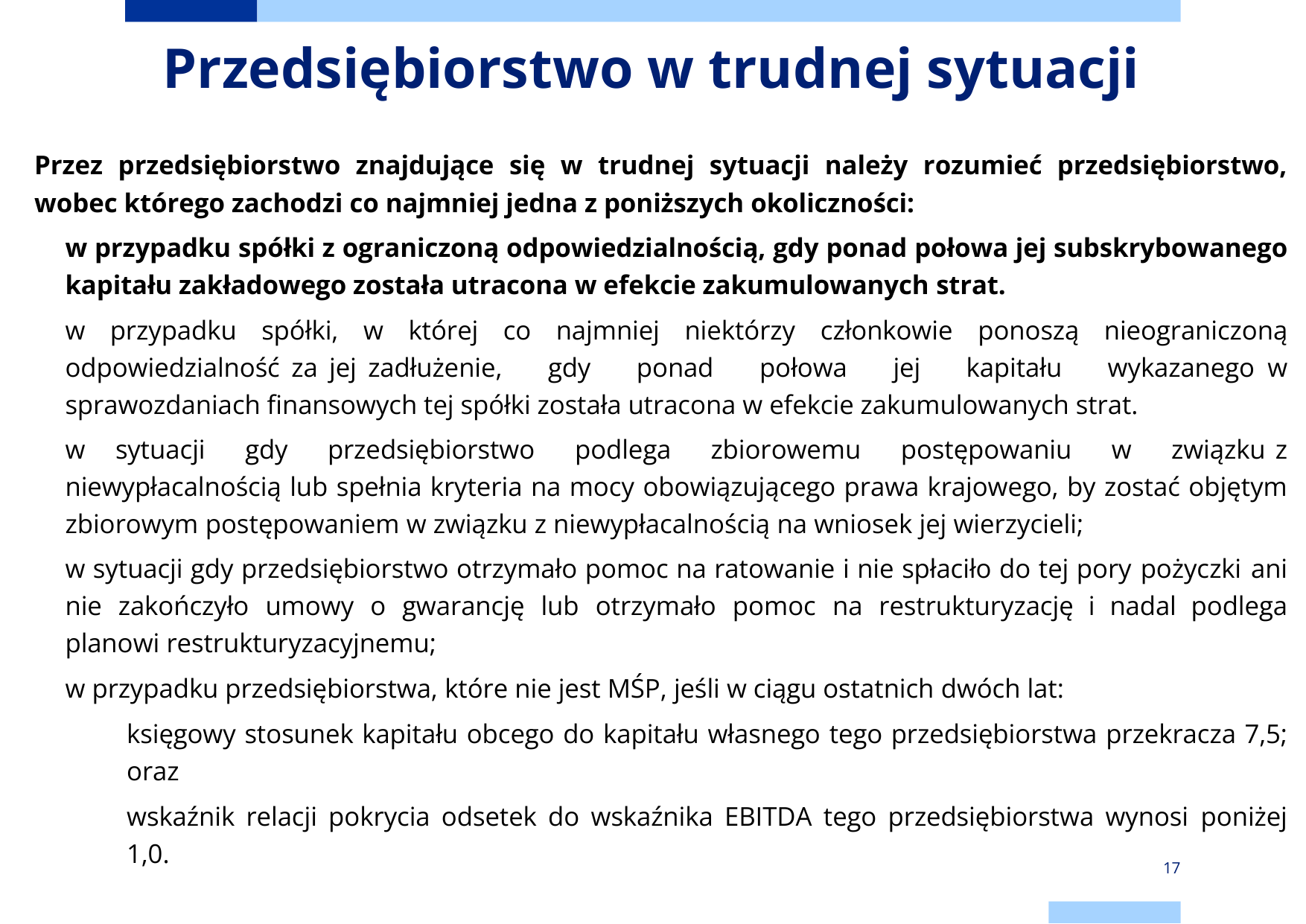

Przedsiębiorstwo w trudnej sytuacji
Przez przedsiębiorstwo znajdujące się w trudnej sytuacji należy rozumieć przedsiębiorstwo, wobec którego zachodzi co najmniej jedna z poniższych okoliczności:
w przypadku spółki z ograniczoną odpowiedzialnością, gdy ponad połowa jej subskrybowanego kapitału zakładowego została utracona w efekcie zakumulowanych strat.
w przypadku spółki, w której co najmniej niektórzy członkowie ponoszą nieograniczoną odpowiedzialność za jej zadłużenie,    gdy    ponad    połowa    jej    kapitału    wykazanego w sprawozdaniach finansowych tej spółki została utracona w efekcie zakumulowanych strat.
w   sytuacji    gdy    przedsiębiorstwo    podlega    zbiorowemu    postępowaniu    w    związku z niewypłacalnością lub spełnia kryteria na mocy obowiązującego prawa krajowego, by zostać objętym zbiorowym postępowaniem w związku z niewypłacalnością na wniosek jej wierzycieli;
w sytuacji gdy przedsiębiorstwo otrzymało pomoc na ratowanie i nie spłaciło do tej pory pożyczki ani nie zakończyło umowy o gwarancję lub otrzymało pomoc na restrukturyzację i nadal podlega planowi restrukturyzacyjnemu;
w przypadku przedsiębiorstwa, które nie jest MŚP, jeśli w ciągu ostatnich dwóch lat:
księgowy stosunek kapitału obcego do kapitału własnego tego przedsiębiorstwa przekracza 7,5; oraz
wskaźnik relacji pokrycia odsetek do wskaźnika EBITDA tego przedsiębiorstwa wynosi poniżej 1,0.

17